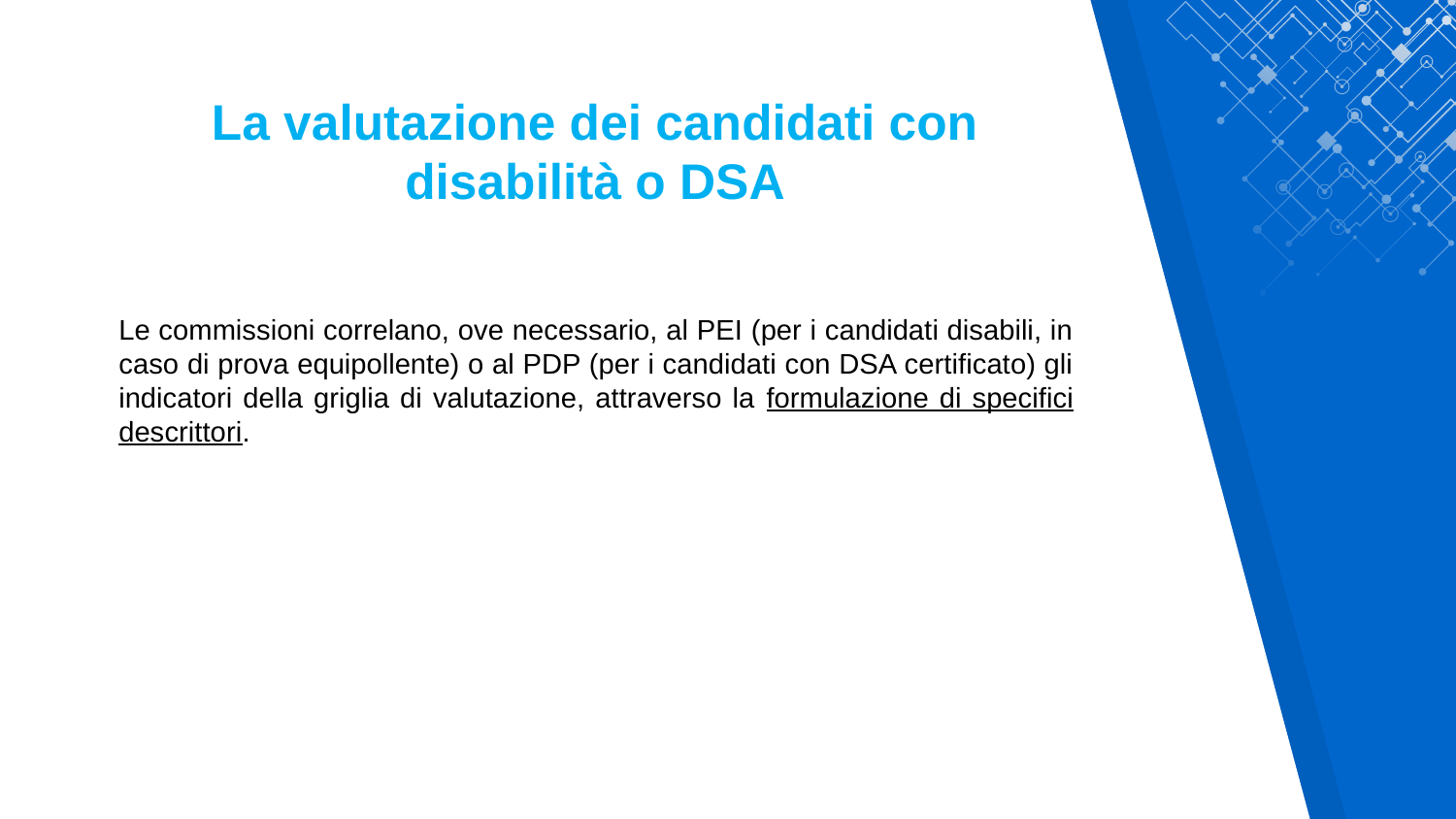

La valutazione dei candidati con disabilità o DSA

Le commissioni correlano, ove necessario, al PEI (per i candidati disabili, in caso di prova equipollente) o al PDP (per i candidati con DSA certificato) gli indicatori della griglia di valutazione, attraverso la formulazione di specifici descrittori.
7